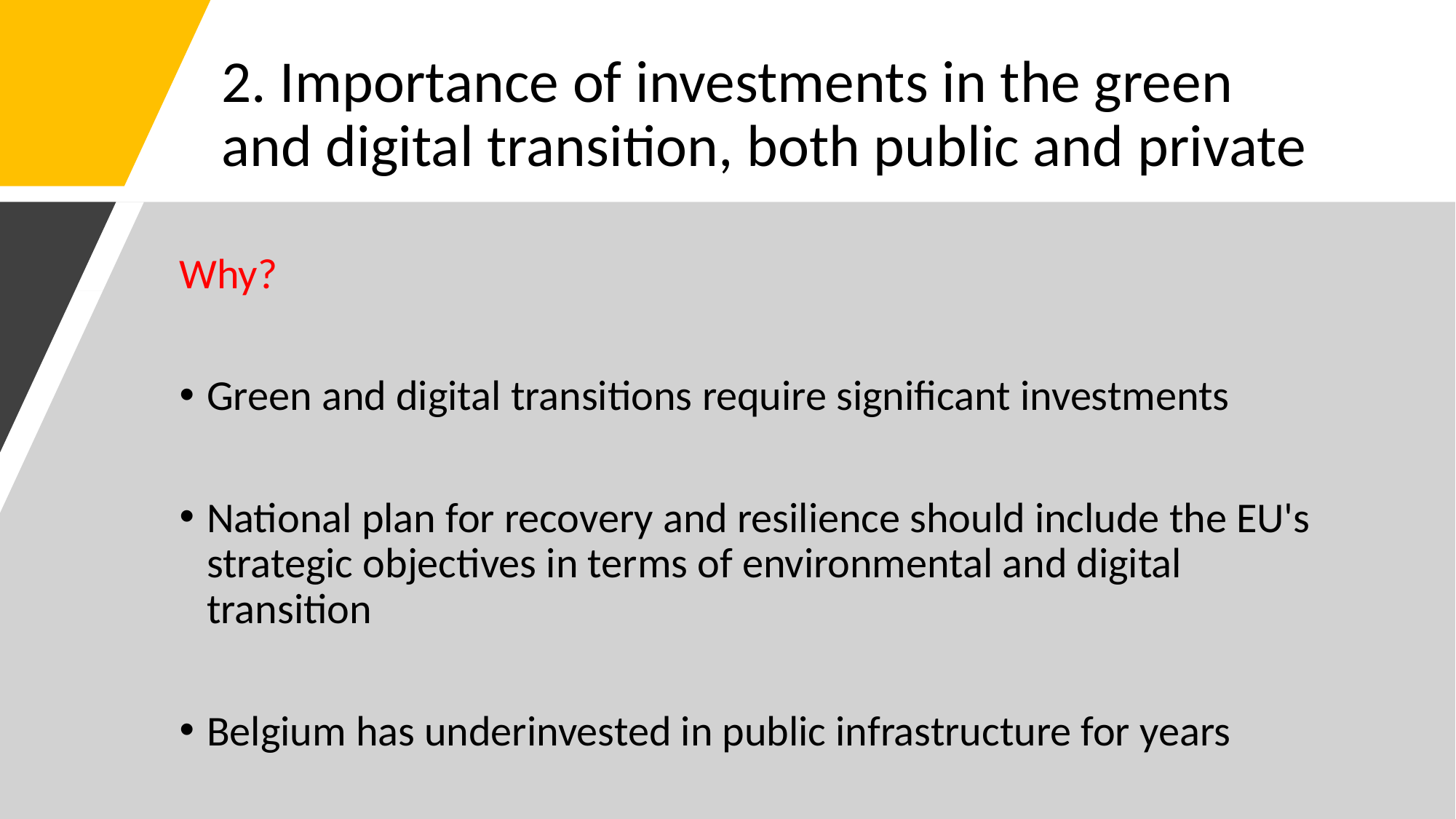

# 2. Importance of investments in the green and digital transition, both public and private

Why?

Green and digital transitions require significant investments

National plan for recovery and resilience should include the EU's strategic objectives in terms of environmental and digital transition

Belgium has underinvested in public infrastructure for years